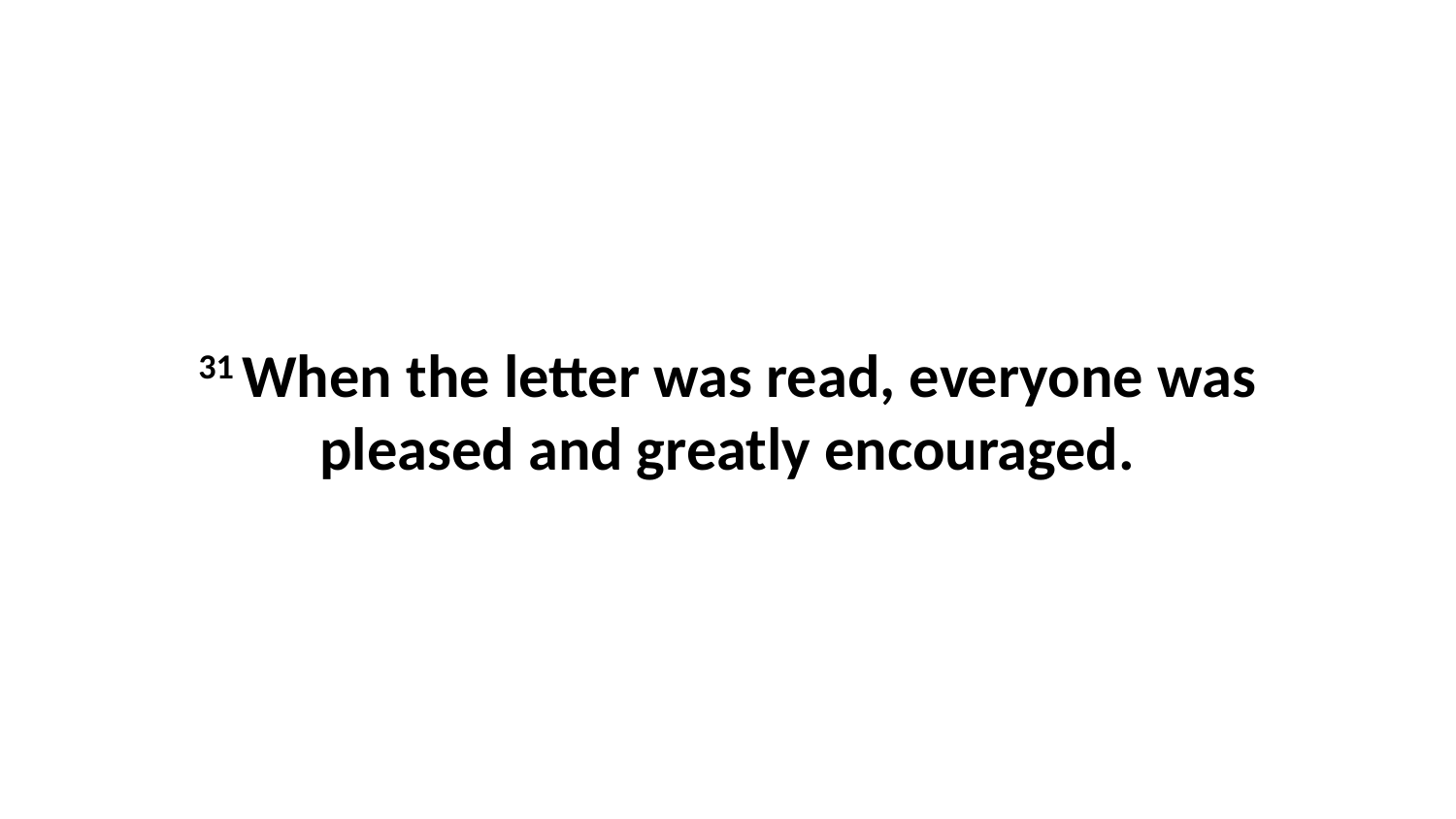

31 When the letter was read, everyone was pleased and greatly encouraged.